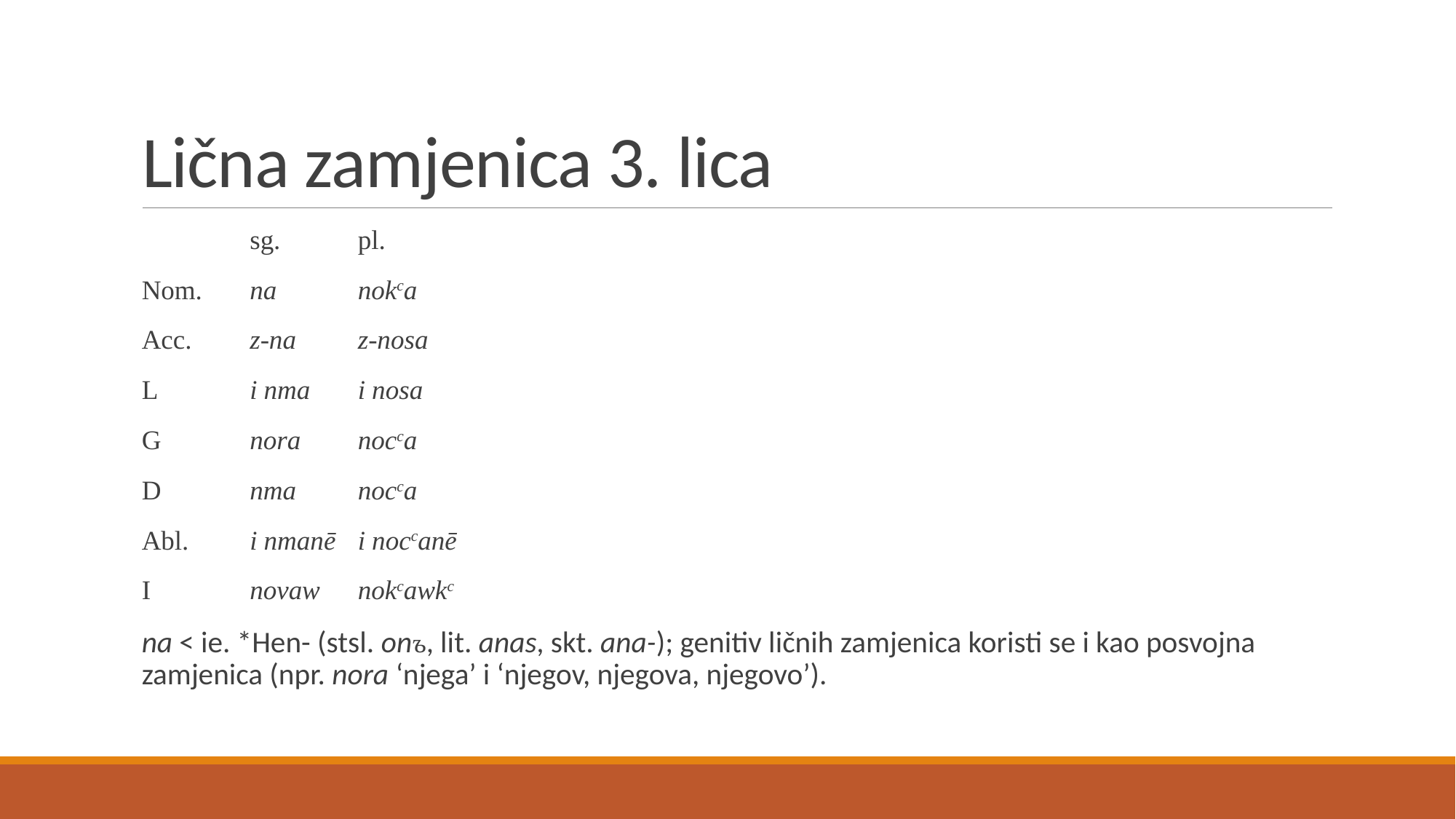

# Lična zamjenica 3. lica
	sg.		pl.
Nom. 	na		nokca
Acc.	z-na		z-nosa
L	i nma		i nosa
G 	nora		nocca
D	nma		nocca
Abl.	i nmanē		i noccanē
I	novaw		nokcawkc
na < ie. *Hen- (stsl. onъ, lit. anas, skt. ana-); genitiv ličnih zamjenica koristi se i kao posvojna zamjenica (npr. nora ‘njega’ i ‘njegov, njegova, njegovo’).